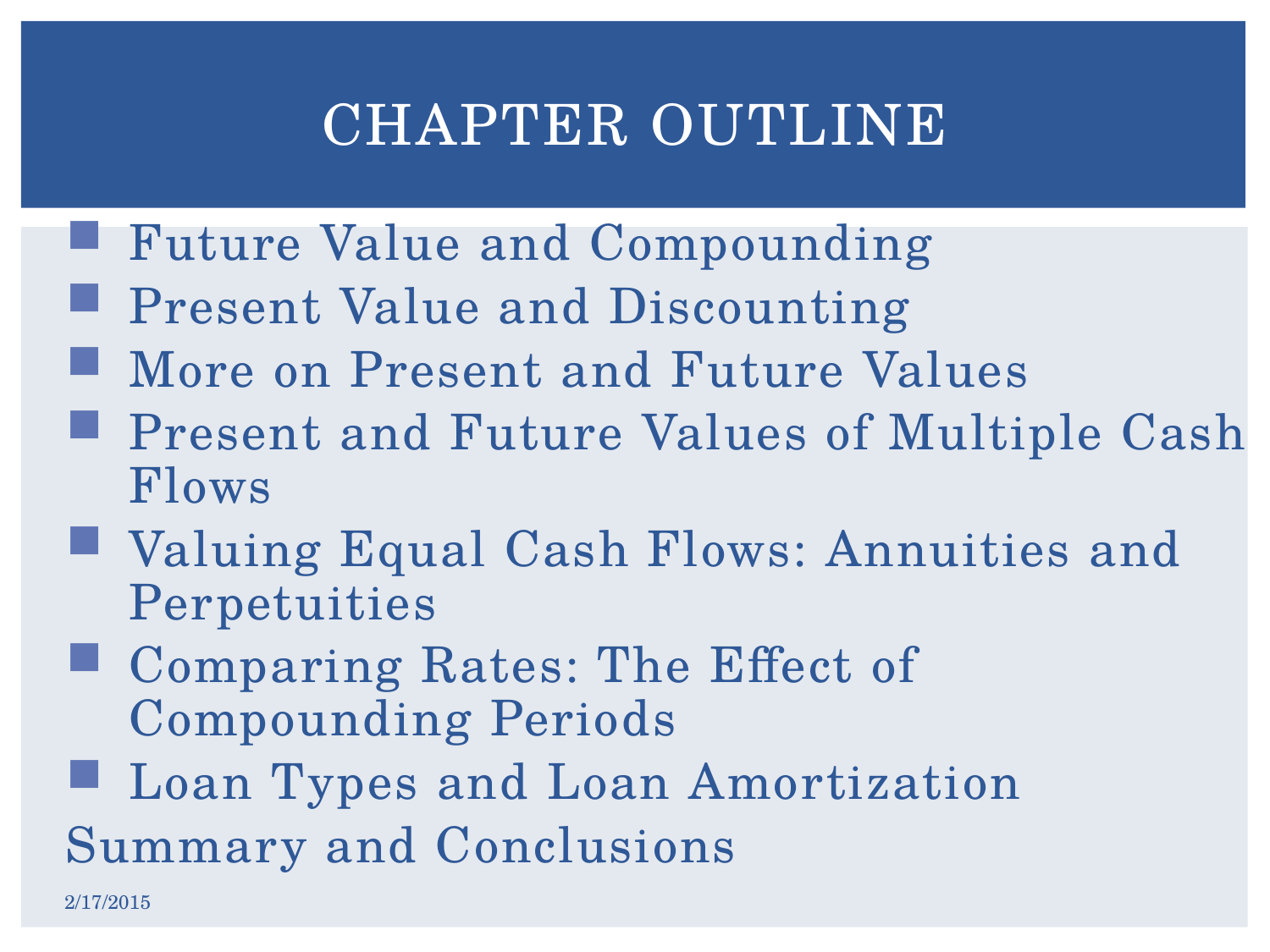

# Chapter outline
Future Value and Compounding
Present Value and Discounting
More on Present and Future Values
Present and Future Values of Multiple Cash Flows
Valuing Equal Cash Flows: Annuities and Perpetuities
Comparing Rates: The Effect of Compounding Periods
Loan Types and Loan Amortization
Summary and Conclusions

2/17/2015